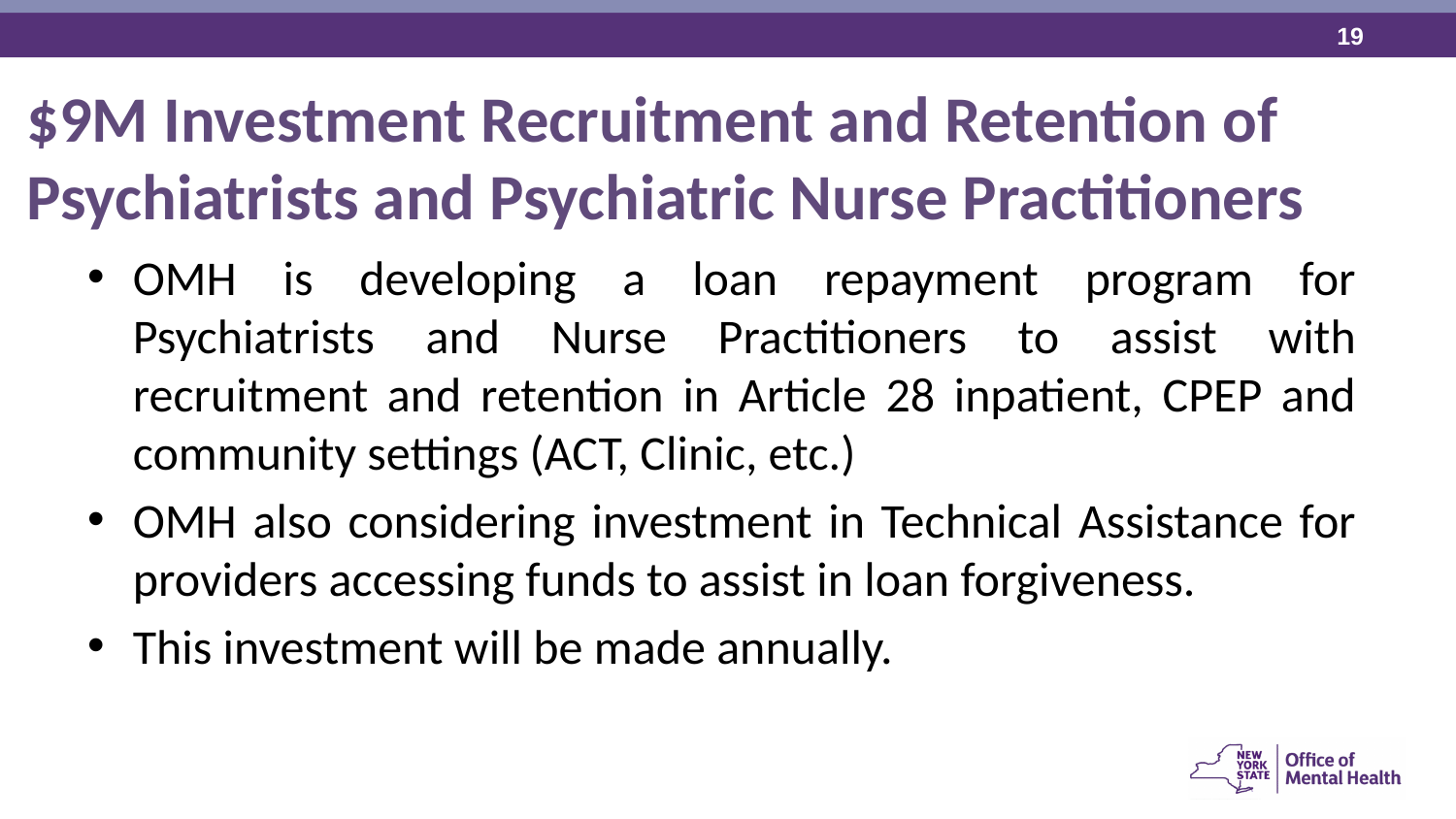

$9M Investment Recruitment and Retention of Psychiatrists and Psychiatric Nurse Practitioners
OMH is developing a loan repayment program for Psychiatrists and Nurse Practitioners to assist with recruitment and retention in Article 28 inpatient, CPEP and community settings (ACT, Clinic, etc.)
OMH also considering investment in Technical Assistance for providers accessing funds to assist in loan forgiveness.
This investment will be made annually.